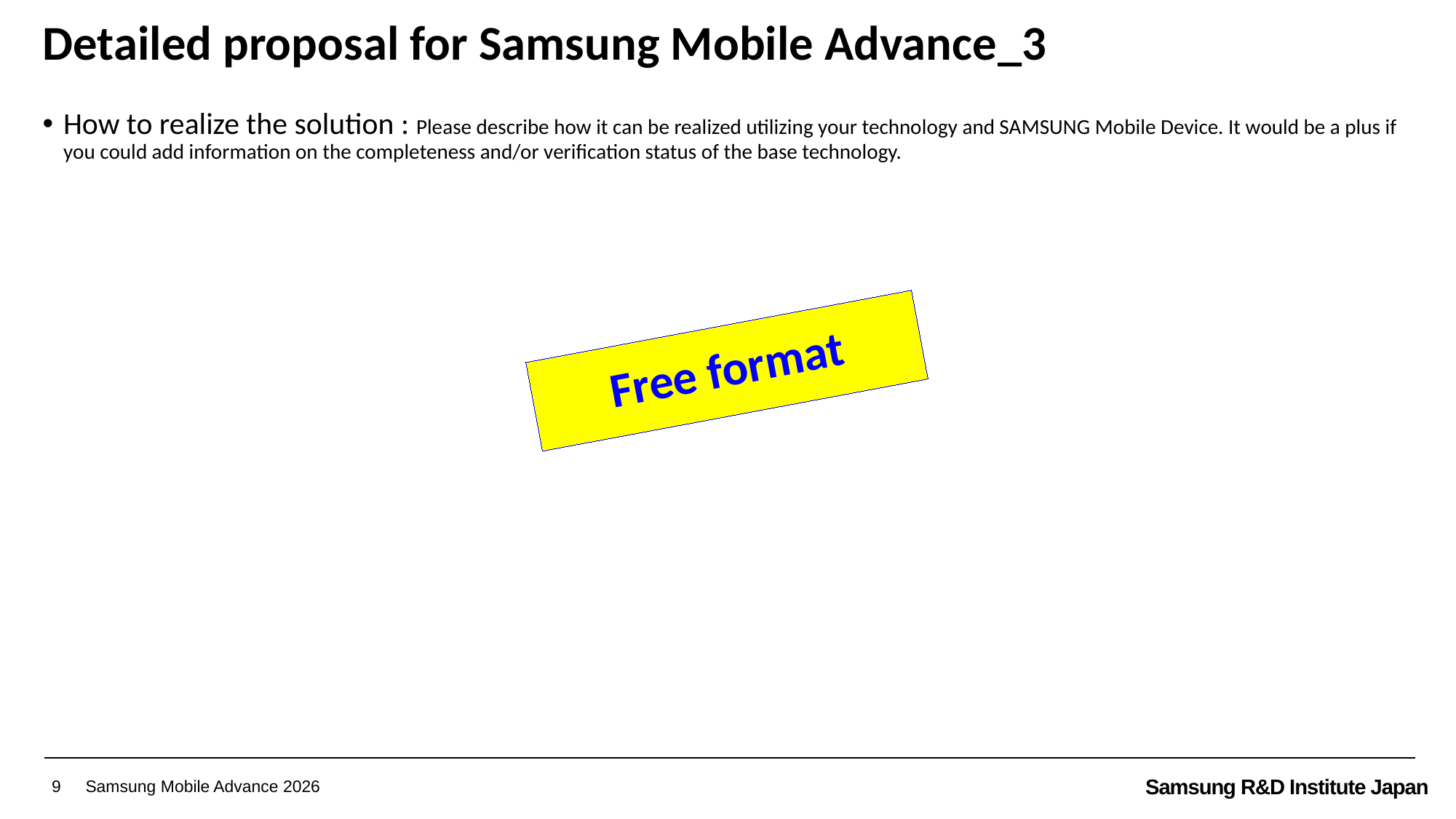

# Detailed proposal for Samsung Mobile Advance_3
How to realize the solution : Please describe how it can be realized utilizing your technology and SAMSUNG Mobile Device. It would be a plus if you could add information on the completeness and/or verification status of the base technology.

Free format